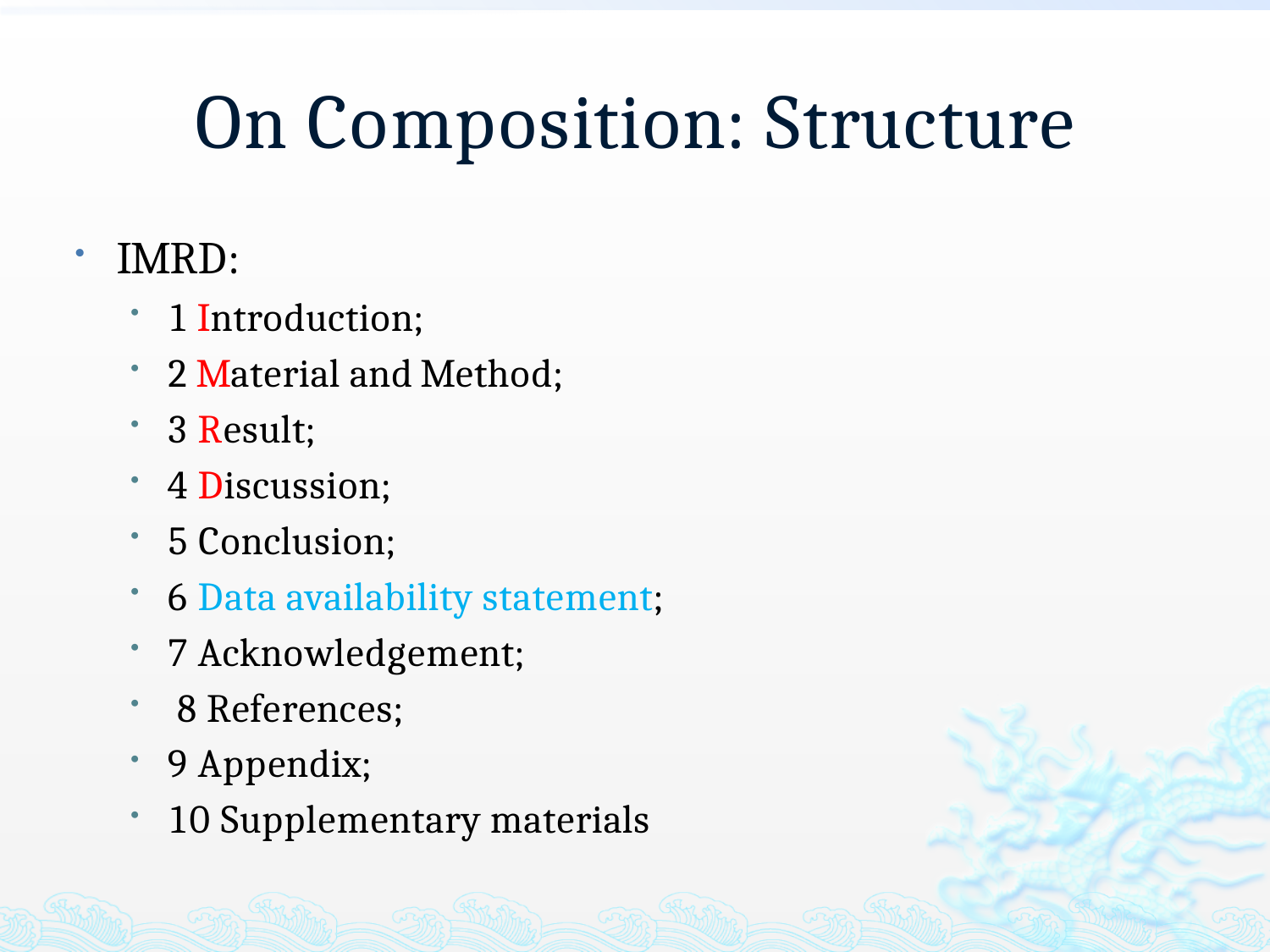

# On Composition: Structure
IMRD:
1 Introduction;
2 Material and Method;
3 Result;
4 Discussion;
5 Conclusion;
6 Data availability statement;
7 Acknowledgement;
 8 References;
9 Appendix;
10 Supplementary materials